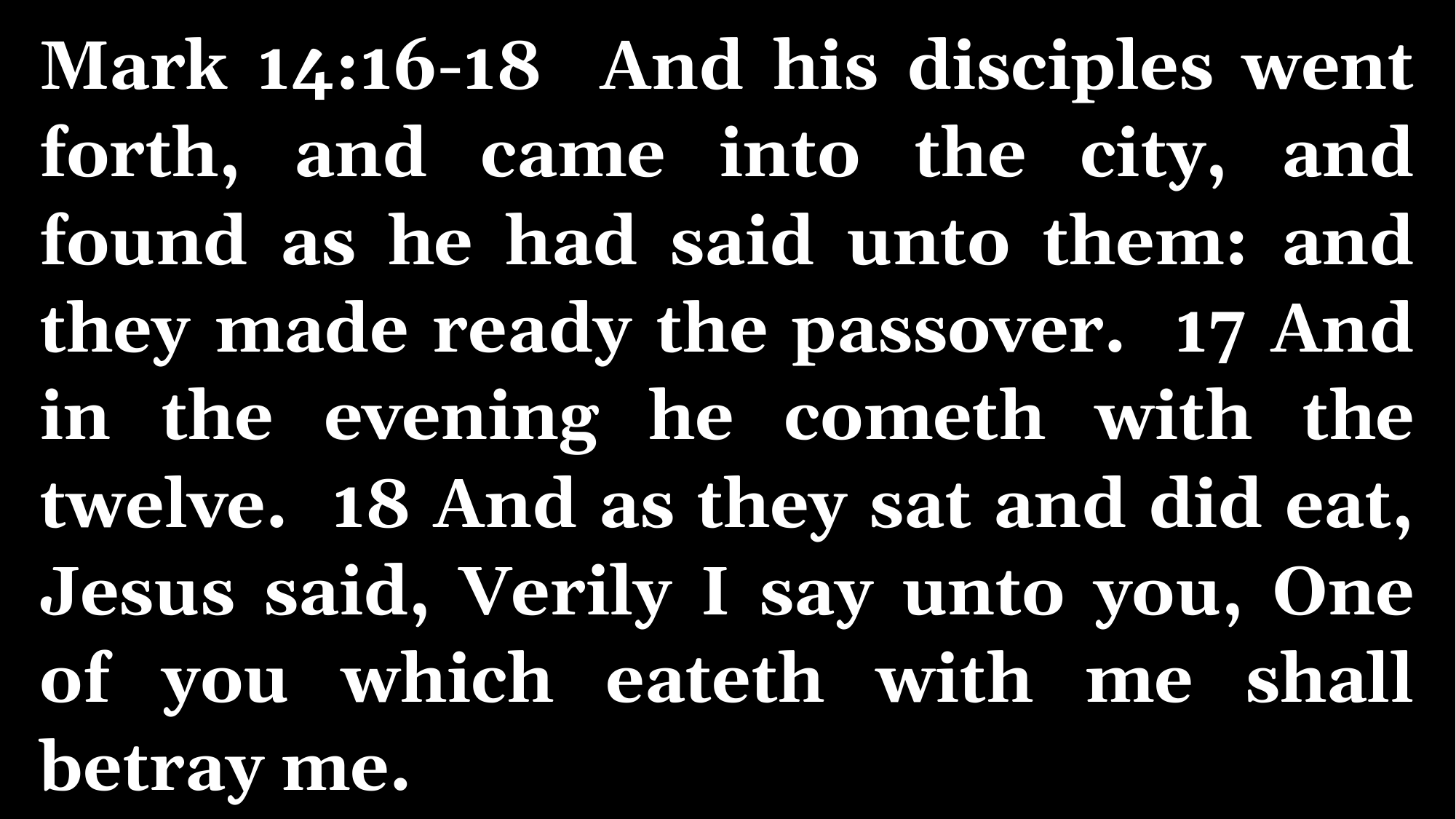

Mark 14:16-18  And his disciples went forth, and came into the city, and found as he had said unto them: and they made ready the passover.  17 And in the evening he cometh with the twelve.  18 And as they sat and did eat, Jesus said, Verily I say unto you, One of you which eateth with me shall betray me.